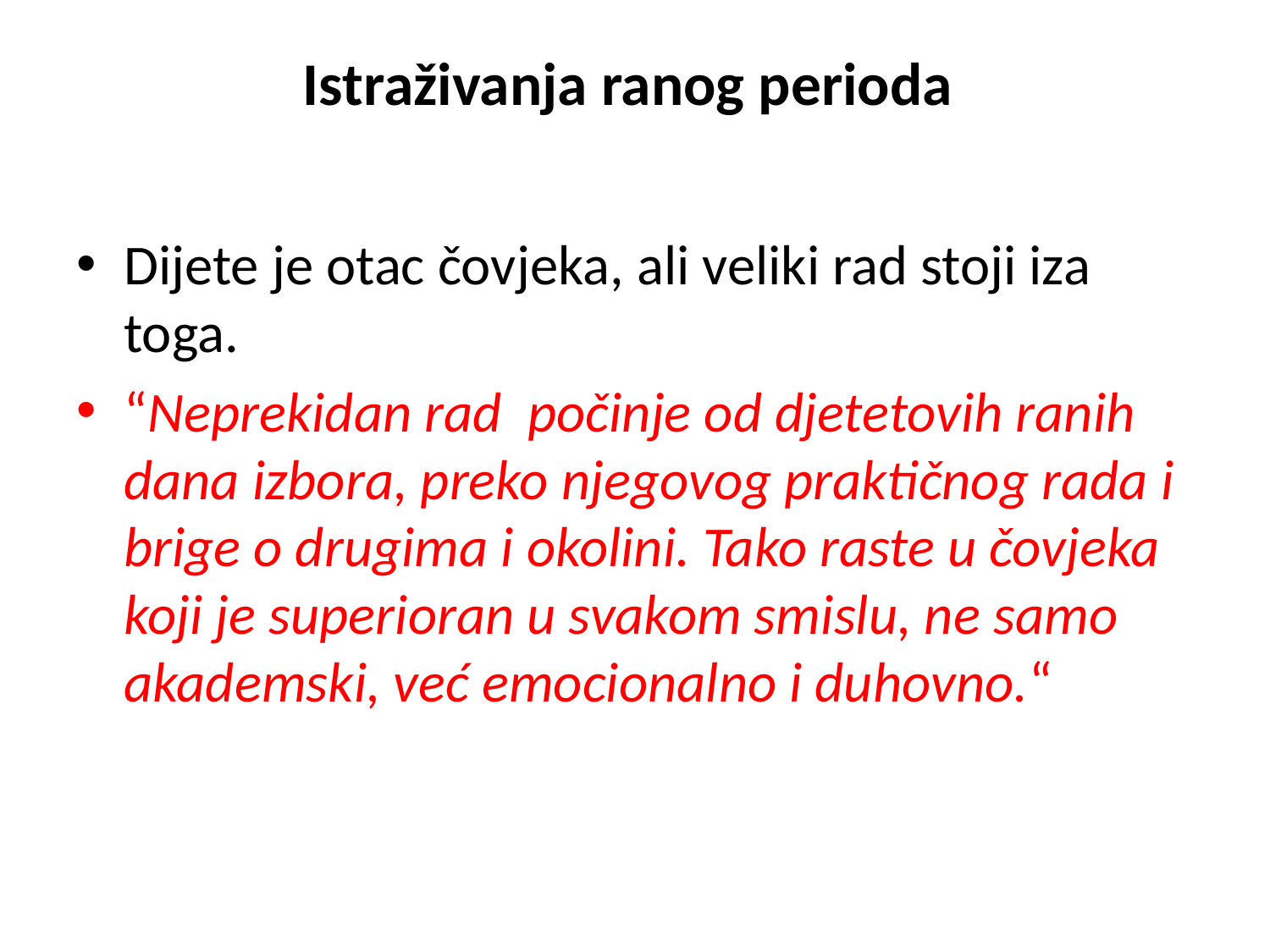

# Istraživanja ranog perioda
Dijete je otac čovjeka, ali veliki rad stoji iza toga.
“Neprekidan rad  počinje od djetetovih ranih dana izbora, preko njegovog praktičnog rada i brige o drugima i okolini. Tako raste u čovjeka koji je superioran u svakom smislu, ne samo akademski, već emocionalno i duhovno.“